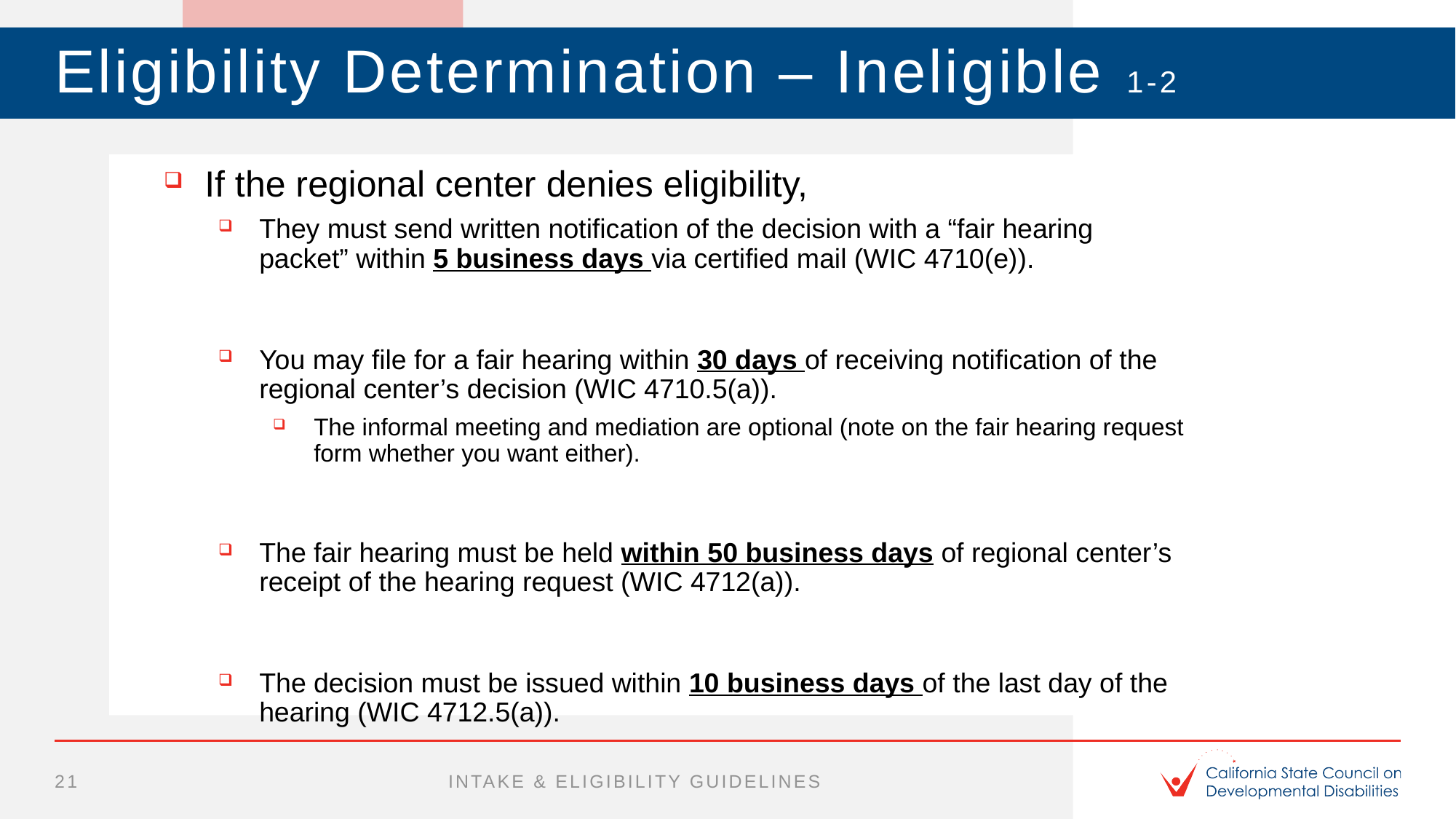

# Eligibility Determination – Ineligible 1-2
If the regional center denies eligibility,
They must send written notification of the decision with a “fair hearing packet” within 5 business days via certified mail (WIC 4710(e)).

You may file for a fair hearing within 30 days of receiving notification of the regional center’s decision (WIC 4710.5(a)).
The informal meeting and mediation are optional (note on the fair hearing request form whether you want either).

The fair hearing must be held within 50 business days of regional center’s receipt of the hearing request (WIC 4712(a)).

The decision must be issued within 10 business days of the last day of the hearing (WIC 4712.5(a)).
21
intake & eligibility guidelines